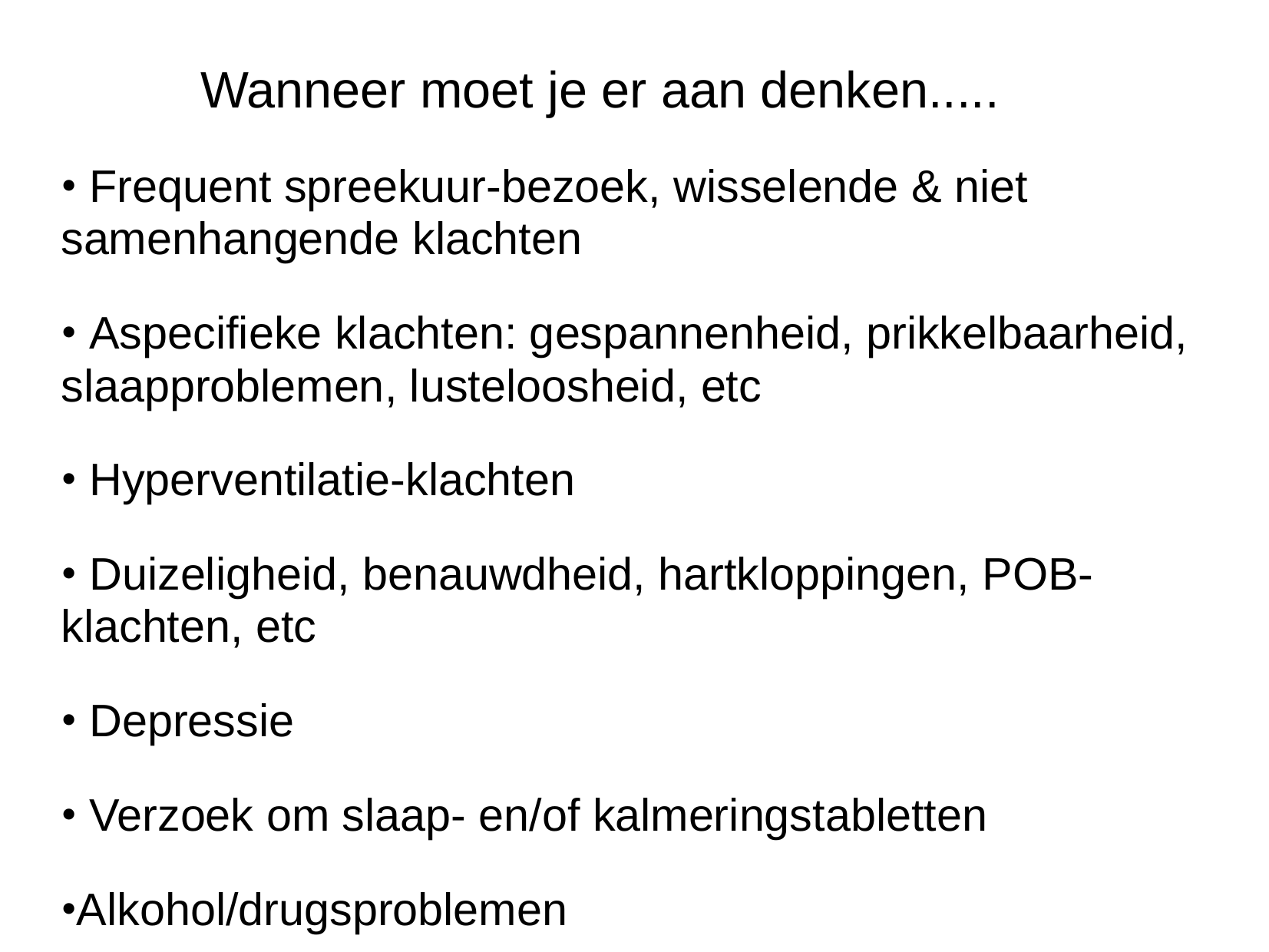

Wanneer moet je er aan denken.....
 Frequent spreekuur-bezoek, wisselende & niet samenhangende klachten
 Aspecifieke klachten: gespannenheid, prikkelbaarheid, slaapproblemen, lusteloosheid, etc
 Hyperventilatie-klachten
 Duizeligheid, benauwdheid, hartkloppingen, POB-klachten, etc
 Depressie
 Verzoek om slaap- en/of kalmeringstabletten
Alkohol/drugsproblemen